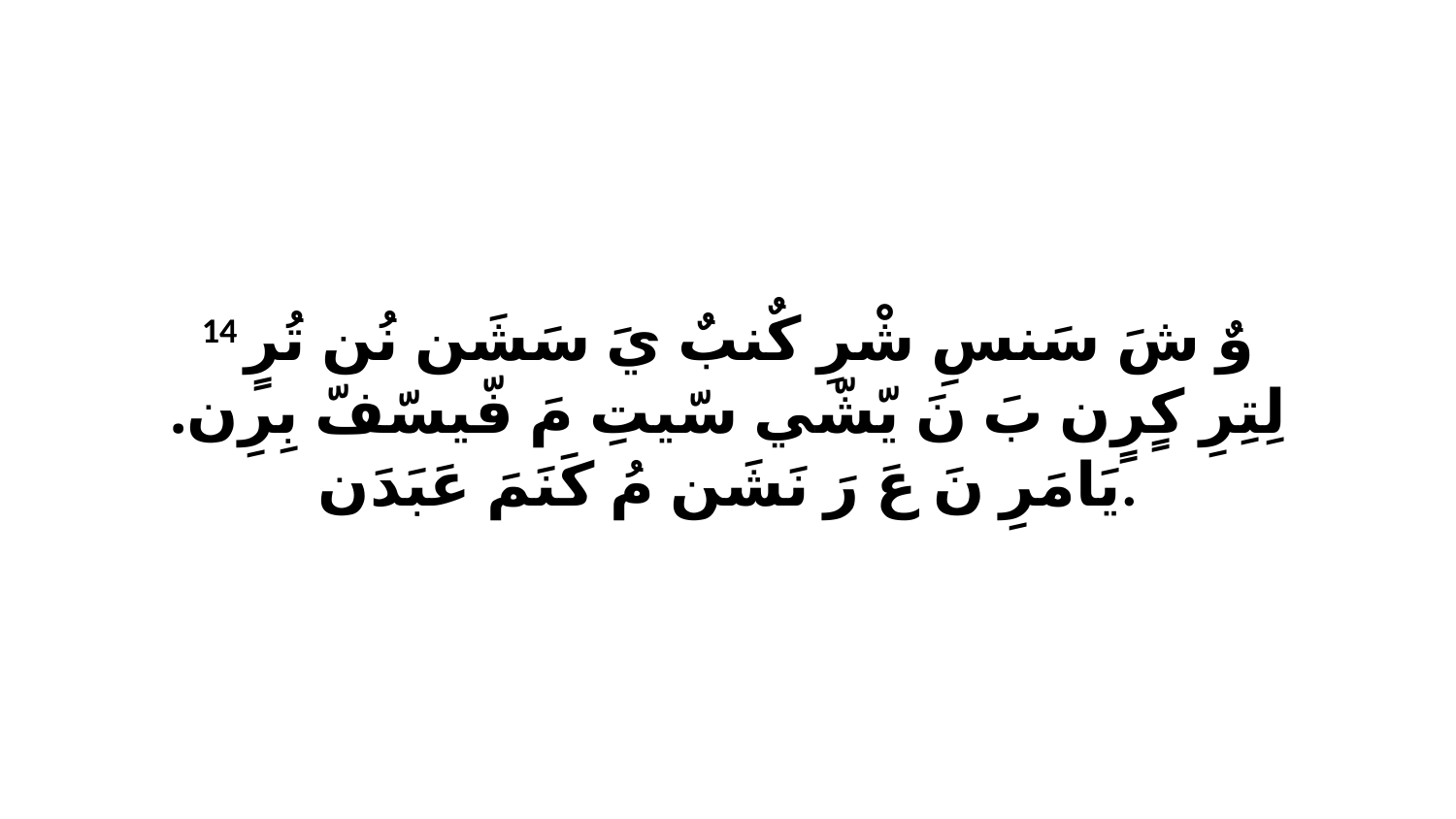

14 وٌ شَ سَنسِ شْرِ كٌنبٌ يَ سَشَن نُن تُرٍ لِتِرِ كٍرٍن بَ نَ يّشّي سّيتِ مَ فّيسّفّ بِرِن. يَامَرِ نَ عَ رَ نَشَن مُ كَنَمَ عَبَدَن.